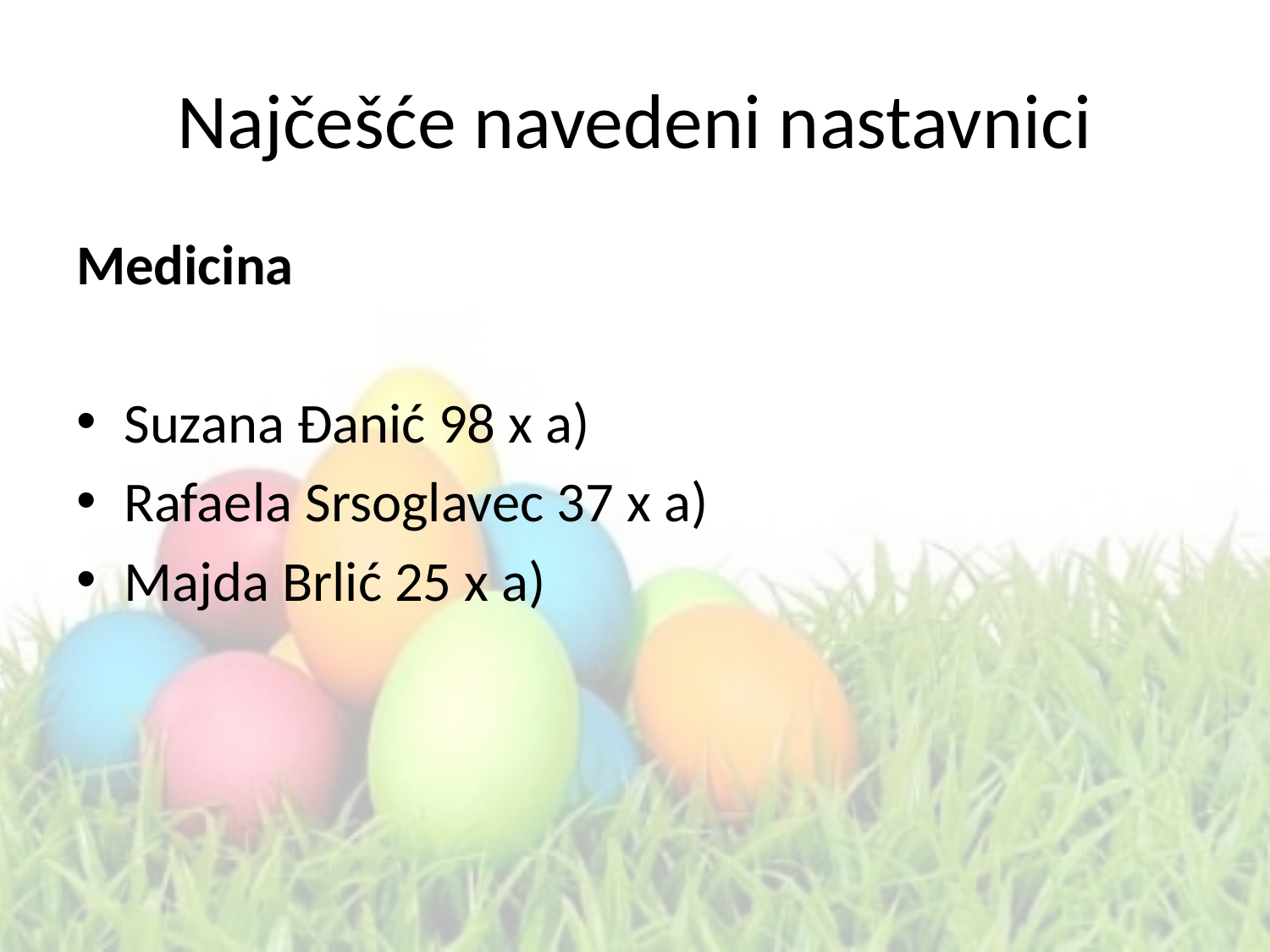

# Najčešće navedeni nastavnici
Medicina

Suzana Đanić 98 x a)
Rafaela Srsoglavec 37 x a)
Majda Brlić 25 x a)